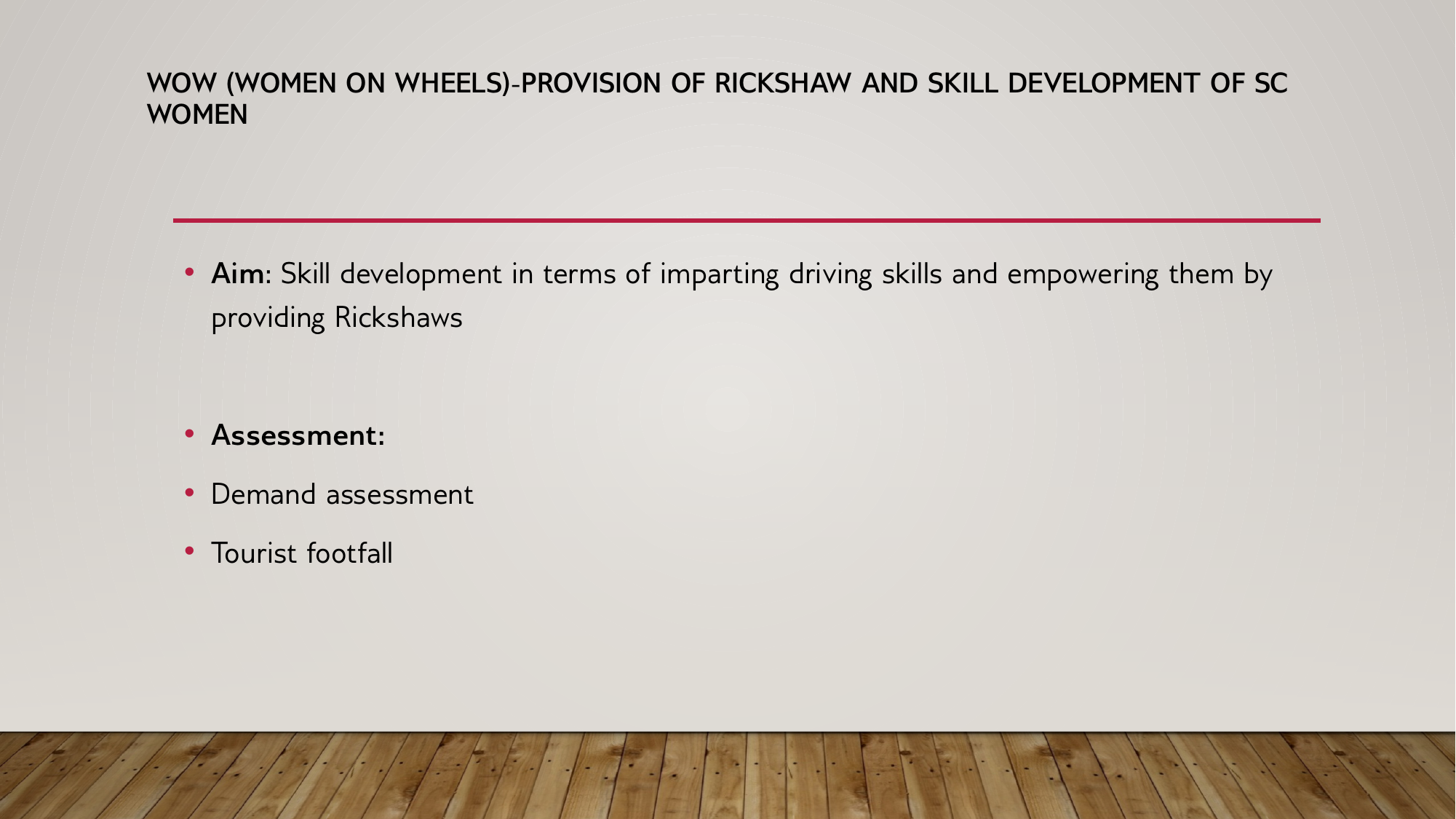

# WOW (WOMEN ON WHEELS)-Provision of Rickshaw and skill development of SC women
Aim: Skill development in terms of imparting driving skills and empowering them by providing Rickshaws

Assessment:
Demand assessment
Tourist footfall